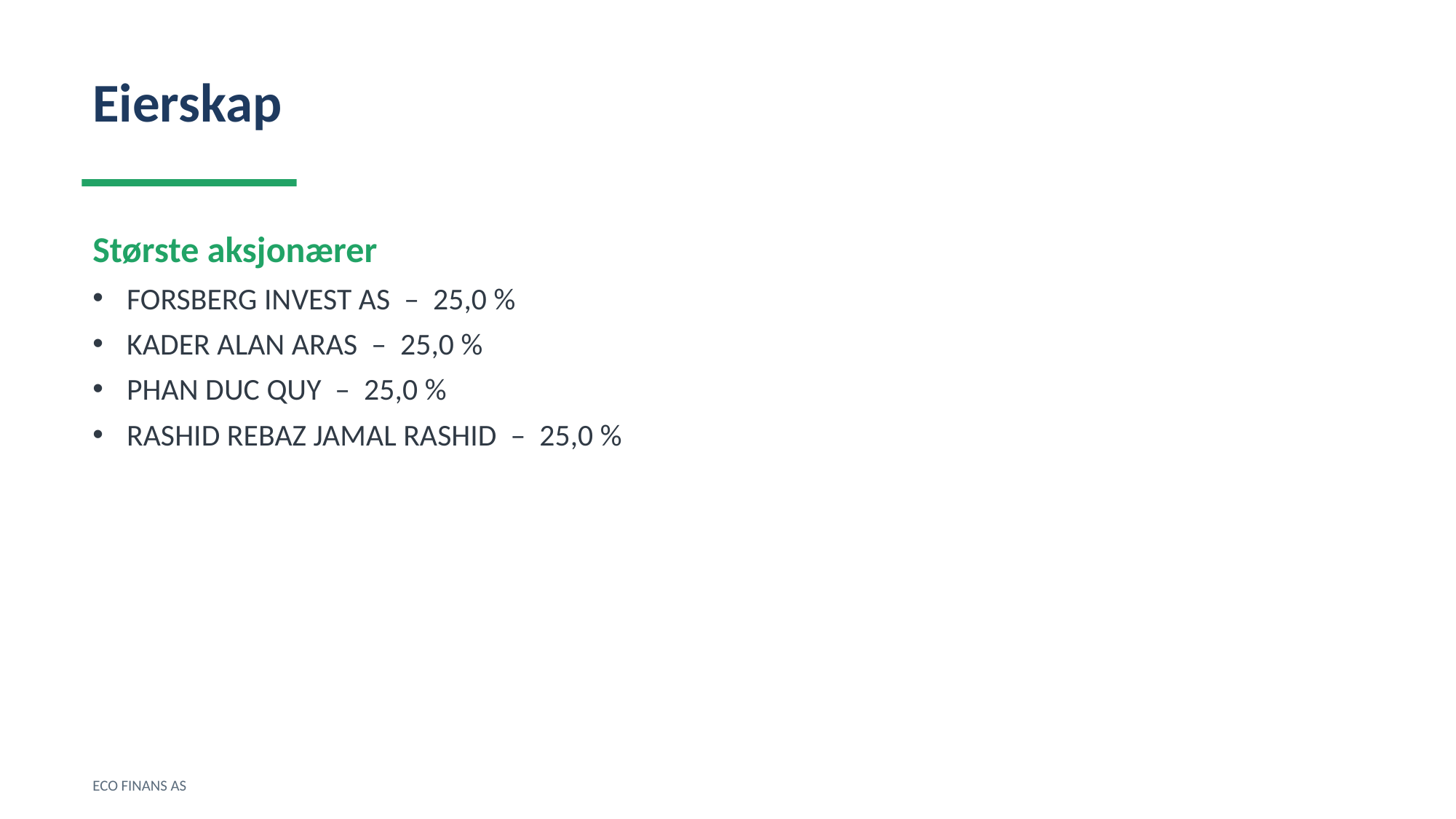

Eierskap

Største aksjonærer
FORSBERG INVEST AS  –  25,0 %
KADER ALAN ARAS  –  25,0 %
PHAN DUC QUY  –  25,0 %
RASHID REBAZ JAMAL RASHID  –  25,0 %
ECO FINANS AS